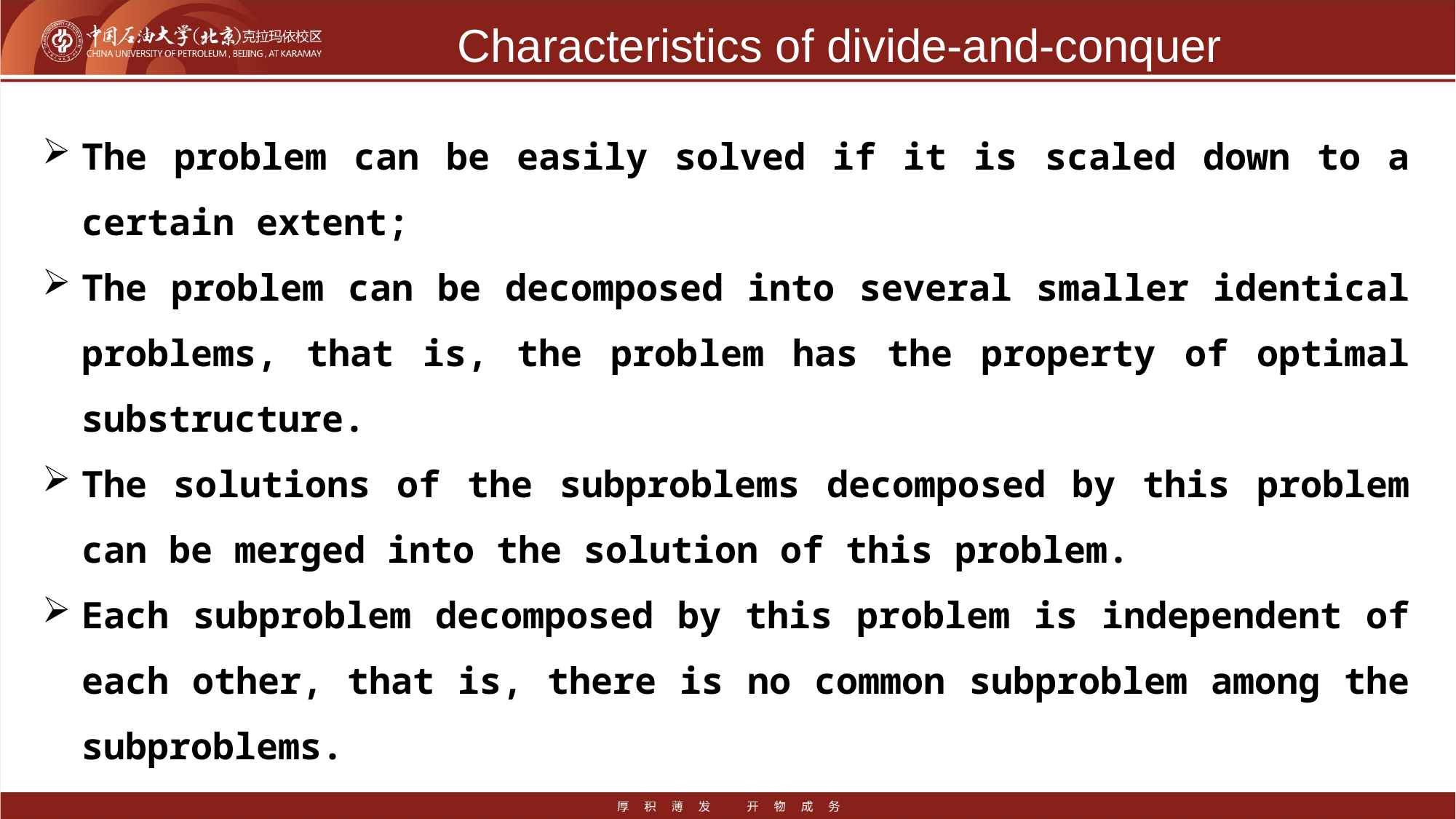

# Characteristics of divide-and-conquer problem-solving
The problem can be easily solved if it is scaled down to a certain extent;
The problem can be decomposed into several smaller identical problems, that is, the problem has the property of optimal substructure.
The solutions of the subproblems decomposed by this problem can be merged into the solution of this problem.
Each subproblem decomposed by this problem is independent of each other, that is, there is no common subproblem among the subproblems.